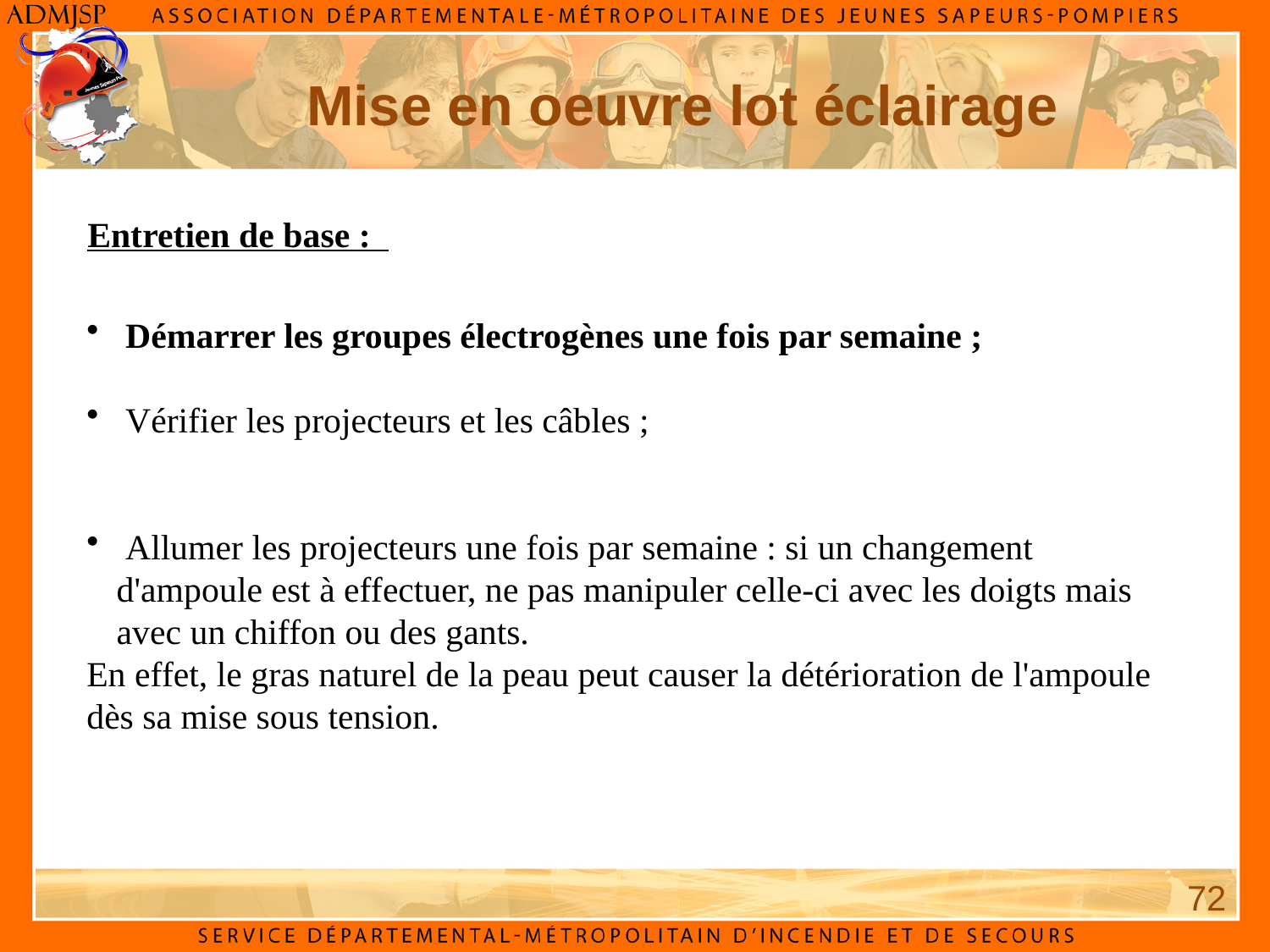

Mise en oeuvre lot éclairage
Entretien de base :
 Démarrer les groupes électrogènes une fois par semaine ;

 Vérifier les projecteurs et les câbles ;

 Allumer les projecteurs une fois par semaine : si un changement d'ampoule est à effectuer, ne pas manipuler celle-ci avec les doigts mais avec un chiffon ou des gants.
En effet, le gras naturel de la peau peut causer la détérioration de l'ampoule dès sa mise sous tension.
72